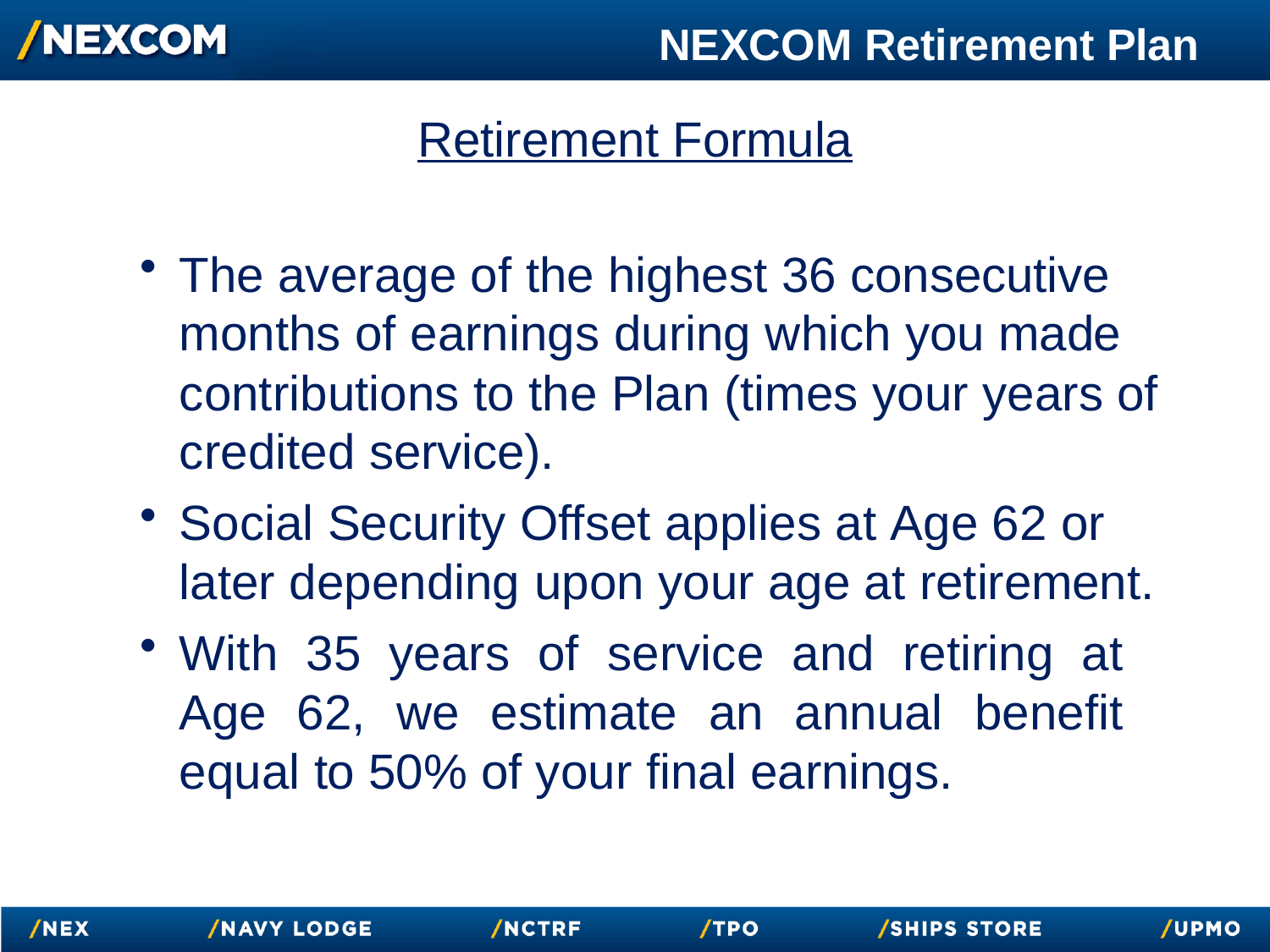

# NEXCOM Retirement Plan
Retirement Formula

The average of the highest 36 consecutive months of earnings during which you made contributions to the Plan (times your years of credited service).
Social Security Offset applies at Age 62 or later depending upon your age at retirement.
With 35 years of service and retiring at Age 62, we estimate an annual benefit equal to 50% of your final earnings.